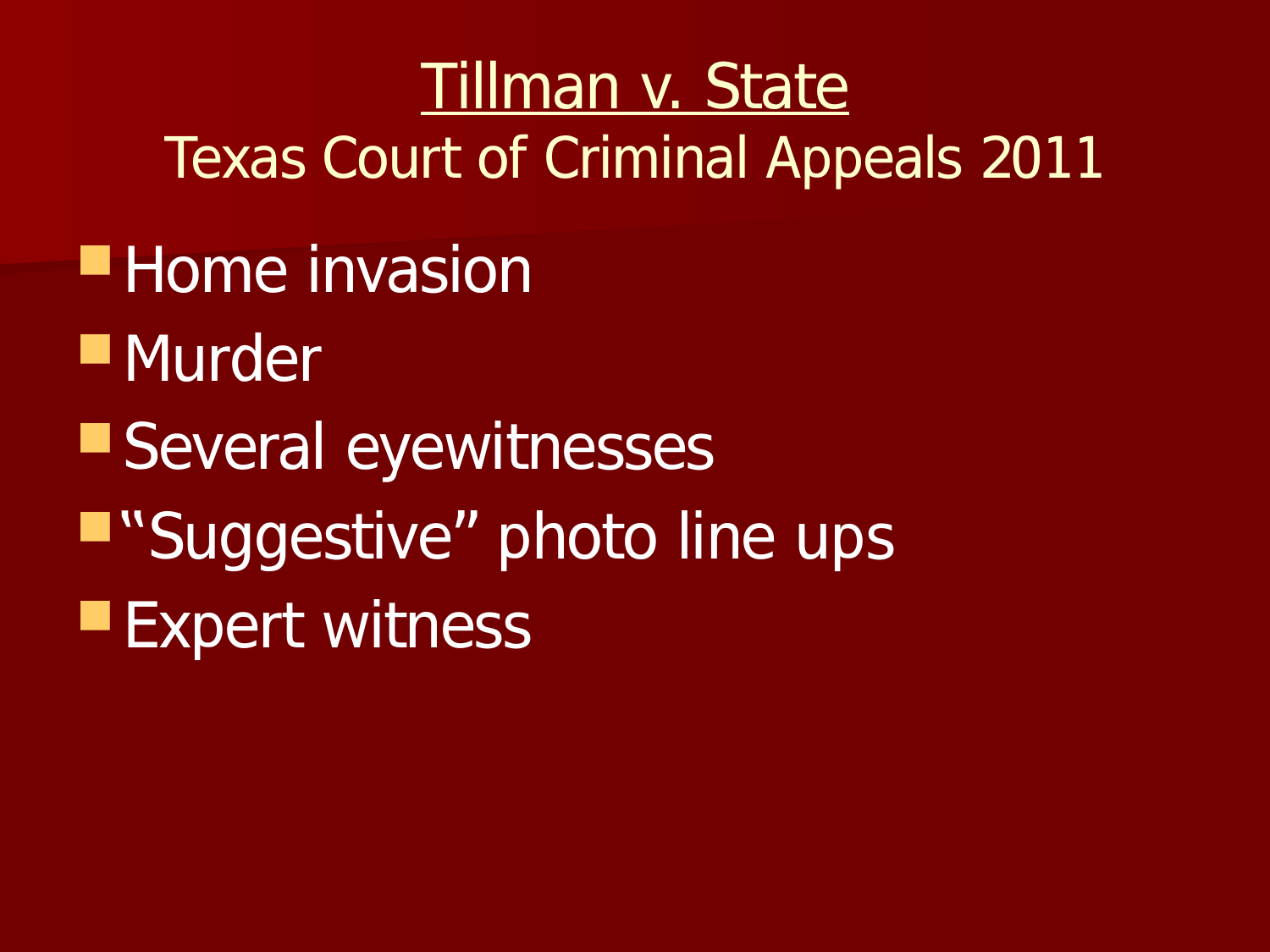

# Tillman v. State Texas Court of Criminal Appeals 2011
Home invasion
Murder
Several eyewitnesses
“Suggestive” photo line ups
Expert witness